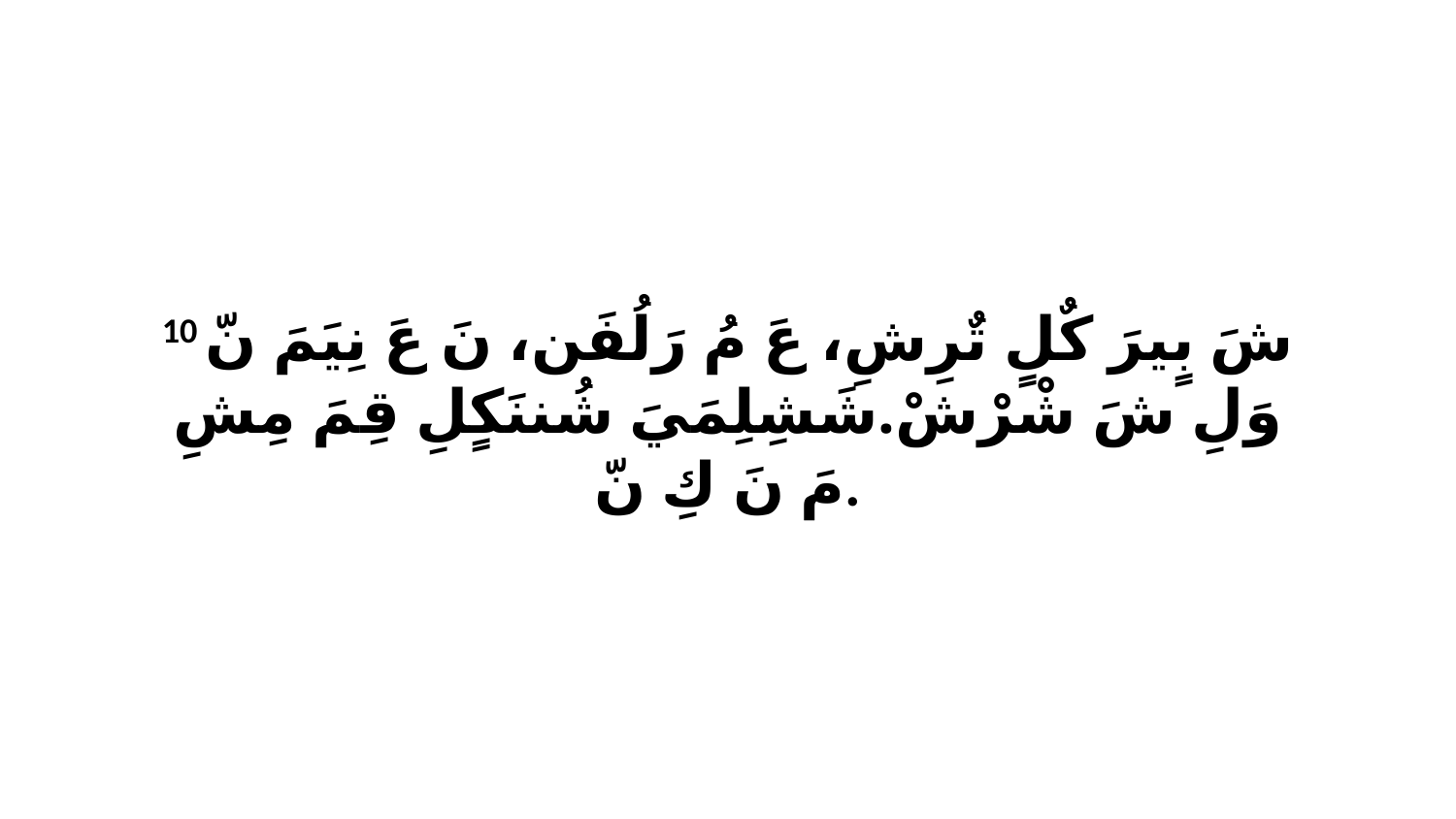

10 شَ بٍيرَ كٌلٍ تٌرِشِ، عَ مُ رَلُفَن، نَ عَ نِيَمَ نّ وَلِ شَ شْرْشْ.شَشِلِمَيَ شُننَكٍلِ قِمَ مِشِ مَ نَ كِ نّ.